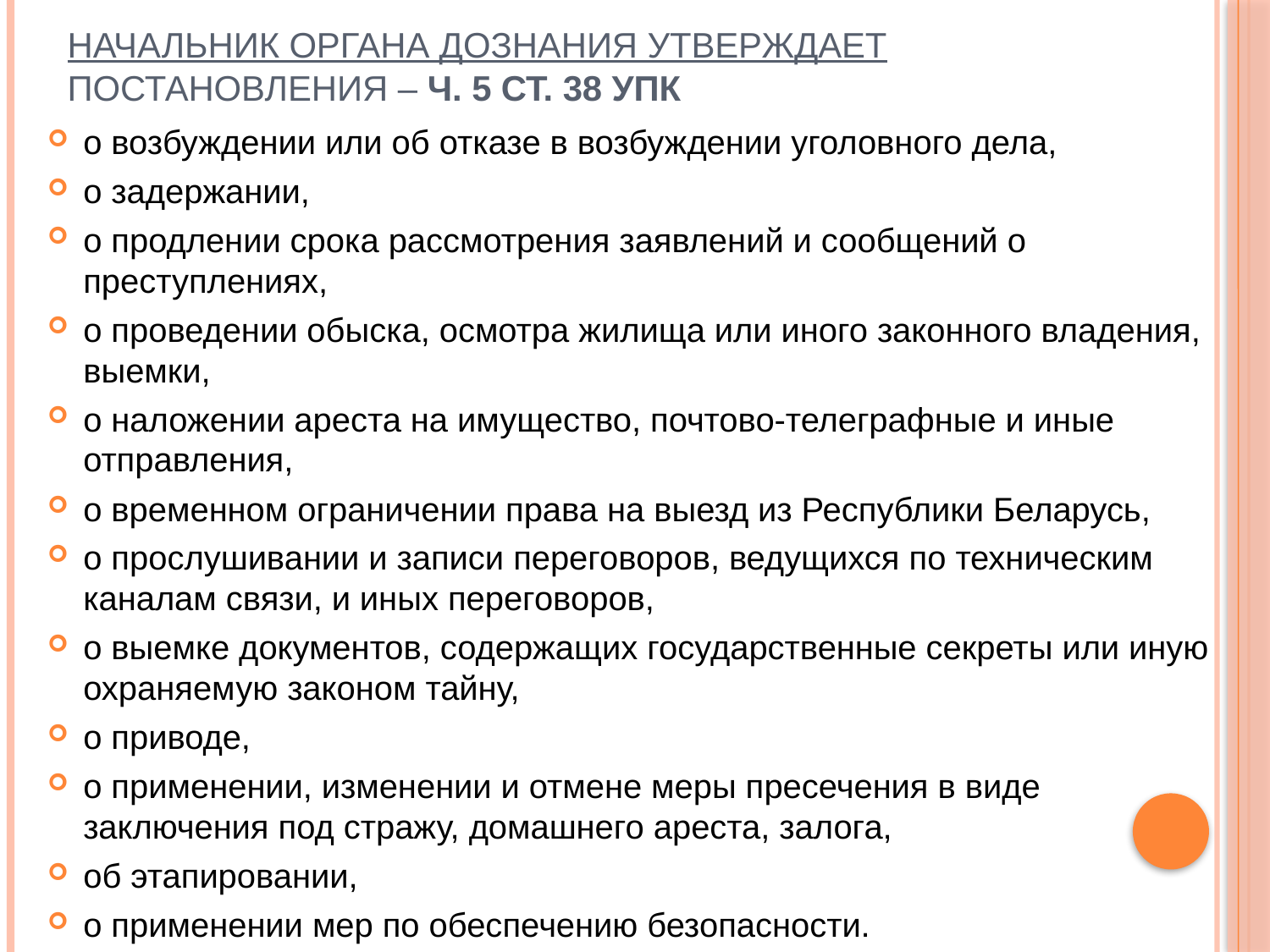

# Начальник органа дознания утверждает постановления – ч. 5 ст. 38 УПК
о возбуждении или об отказе в возбуждении уголовного дела,
о задержании,
о продлении срока рассмотрения заявлений и сообщений о преступлениях,
о проведении обыска, осмотра жилища или иного законного владения, выемки,
о наложении ареста на имущество, почтово-телеграфные и иные отправления,
о временном ограничении права на выезд из Республики Беларусь,
о прослушивании и записи переговоров, ведущихся по техническим каналам связи, и иных переговоров,
о выемке документов, содержащих государственные секреты или иную охраняемую законом тайну,
о приводе,
о применении, изменении и отмене меры пресечения в виде заключения под стражу, домашнего ареста, залога,
об этапировании,
о применении мер по обеспечению безопасности.